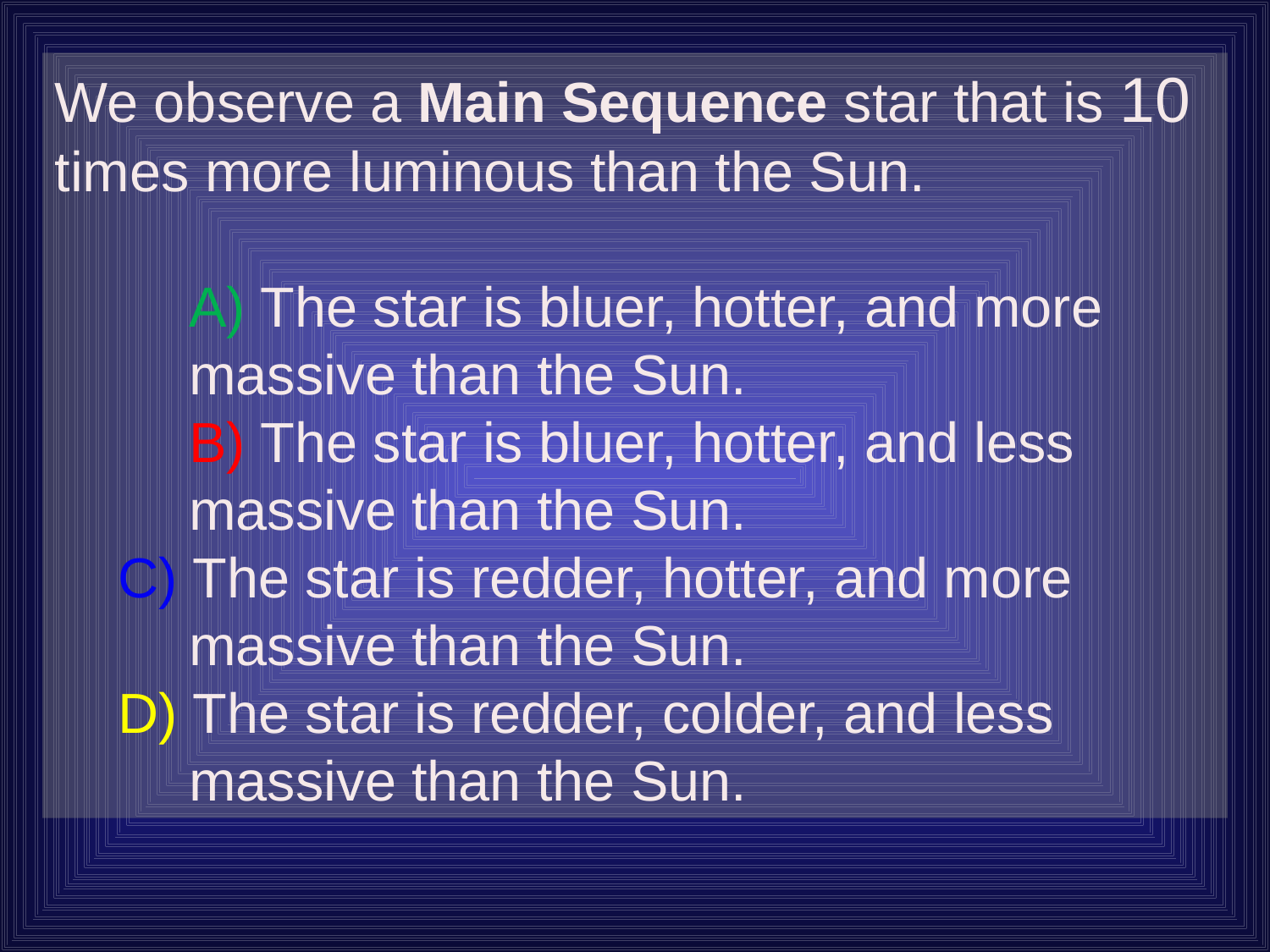

We observe a Main Sequence star that is 10 times more luminous than the Sun.

	A) The star is bluer, hotter, and more massive than the Sun.
	B) The star is bluer, hotter, and less massive than the Sun.
C) The star is redder, hotter, and more massive than the Sun.
D) The star is redder, colder, and less massive than the Sun.